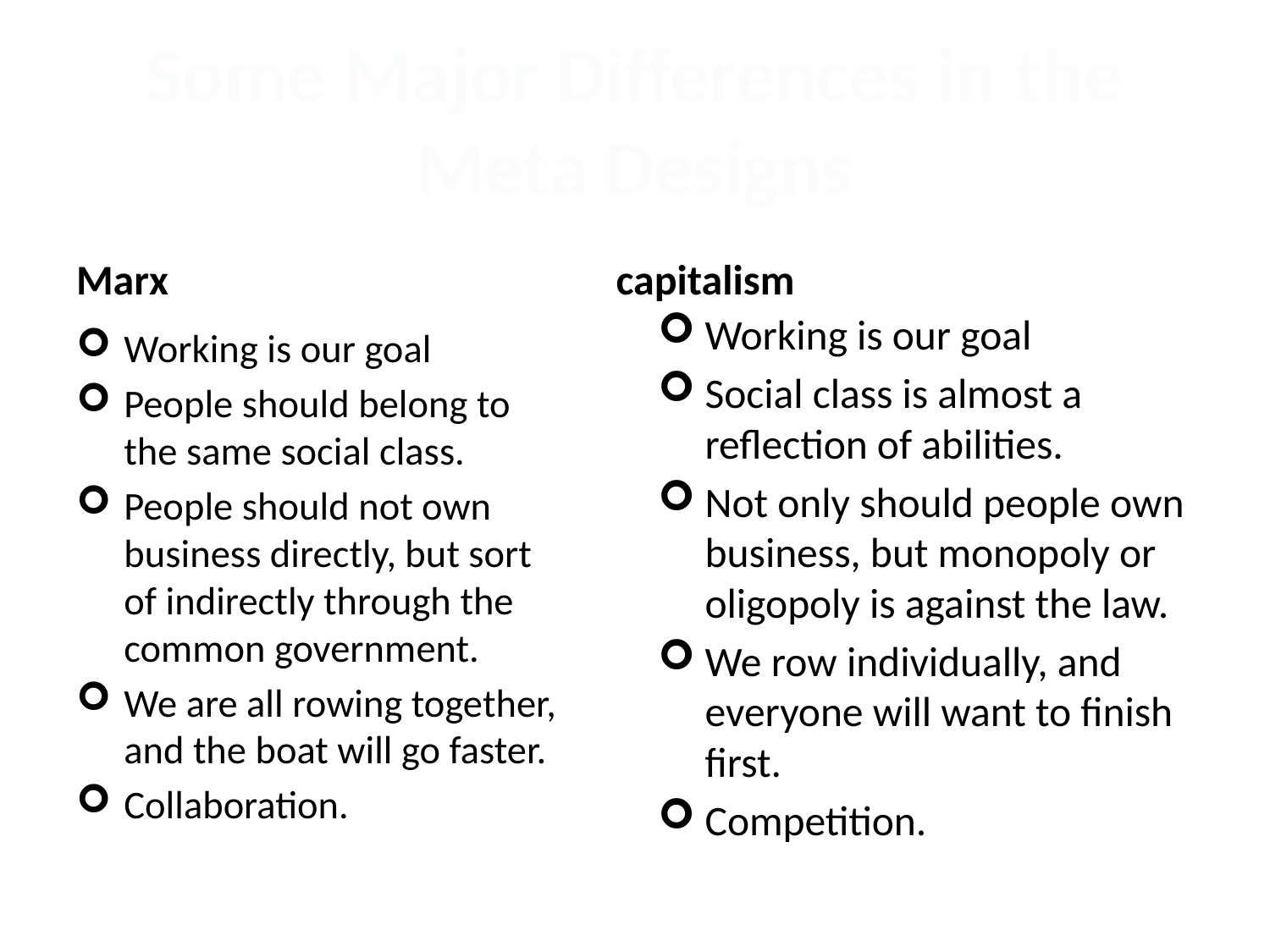

# Some Major Differences in the Meta Designs
Marx
capitalism
Working is our goal
Social class is almost a reflection of abilities.
Not only should people own business, but monopoly or oligopoly is against the law.
We row individually, and everyone will want to finish first.
Competition.
Working is our goal
People should belong to the same social class.
People should not own business directly, but sort of indirectly through the common government.
We are all rowing together, and the boat will go faster.
Collaboration.